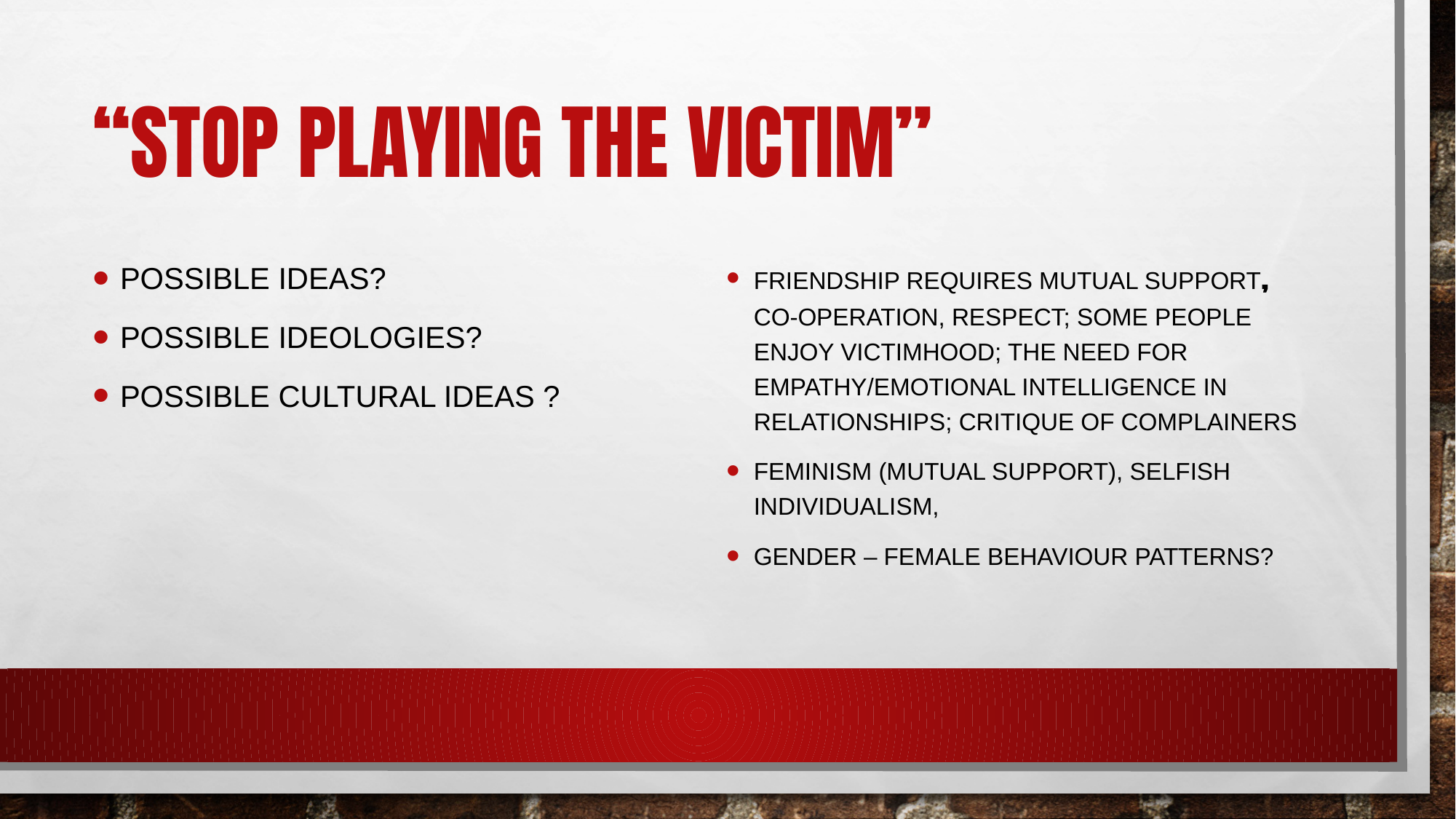

# “Stop Playing the Victim”
possible ideas?
possible ideologies?
Possible Cultural ideas ?

Friendship requires mutual support, co-operation, respect; some people enjoy victimhood; the need for empathy/emotional intelligence in relationships; critique of complainers
Feminism (mutual support), selfish Individualism,
Gender – female behaviour patterns?